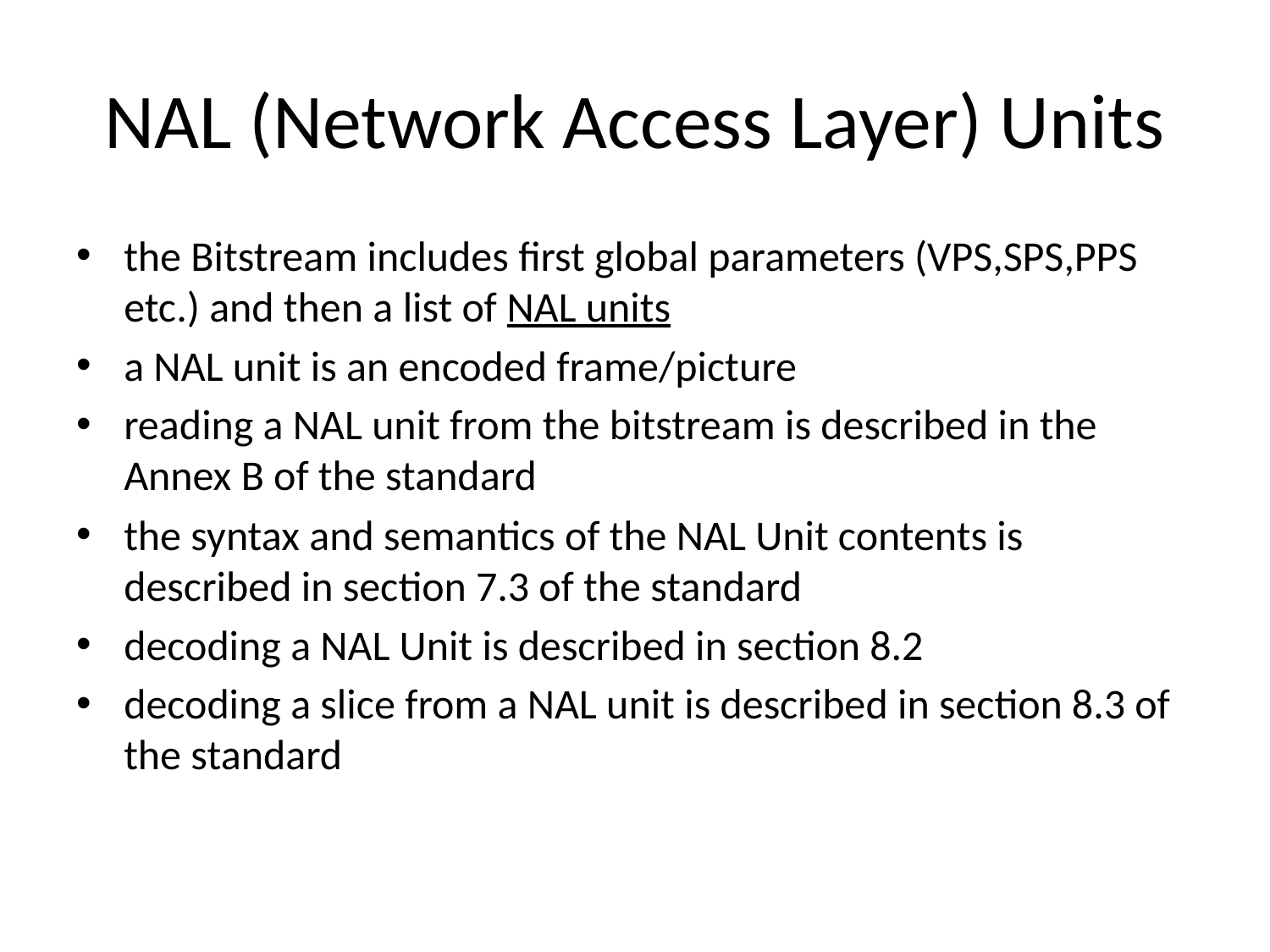

# NAL (Network Access Layer) Units
the Bitstream includes first global parameters (VPS,SPS,PPS etc.) and then a list of NAL units
a NAL unit is an encoded frame/picture
reading a NAL unit from the bitstream is described in the Annex B of the standard
the syntax and semantics of the NAL Unit contents is described in section 7.3 of the standard
decoding a NAL Unit is described in section 8.2
decoding a slice from a NAL unit is described in section 8.3 of the standard